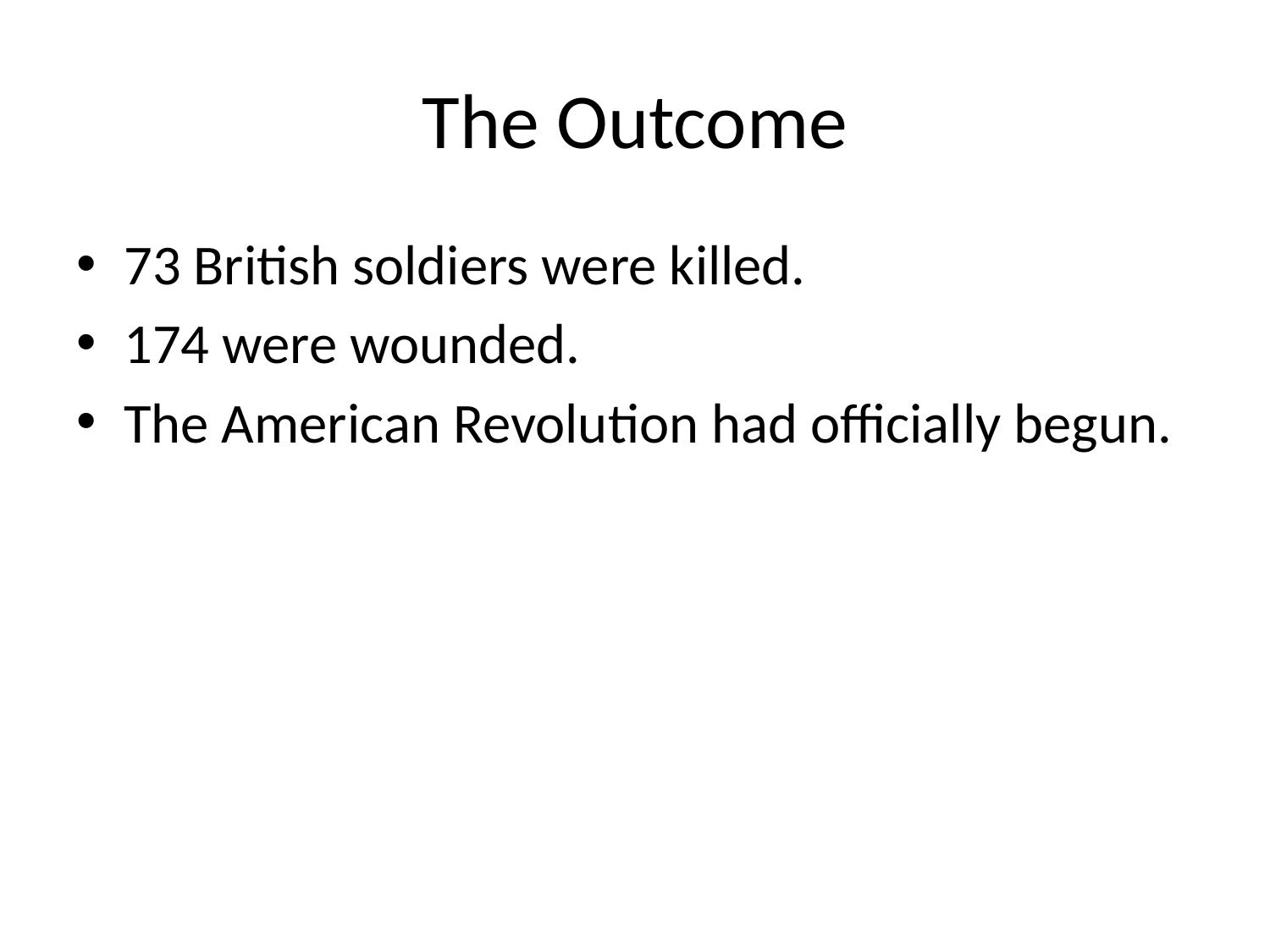

# The Outcome
73 British soldiers were killed.
174 were wounded.
The American Revolution had officially begun.